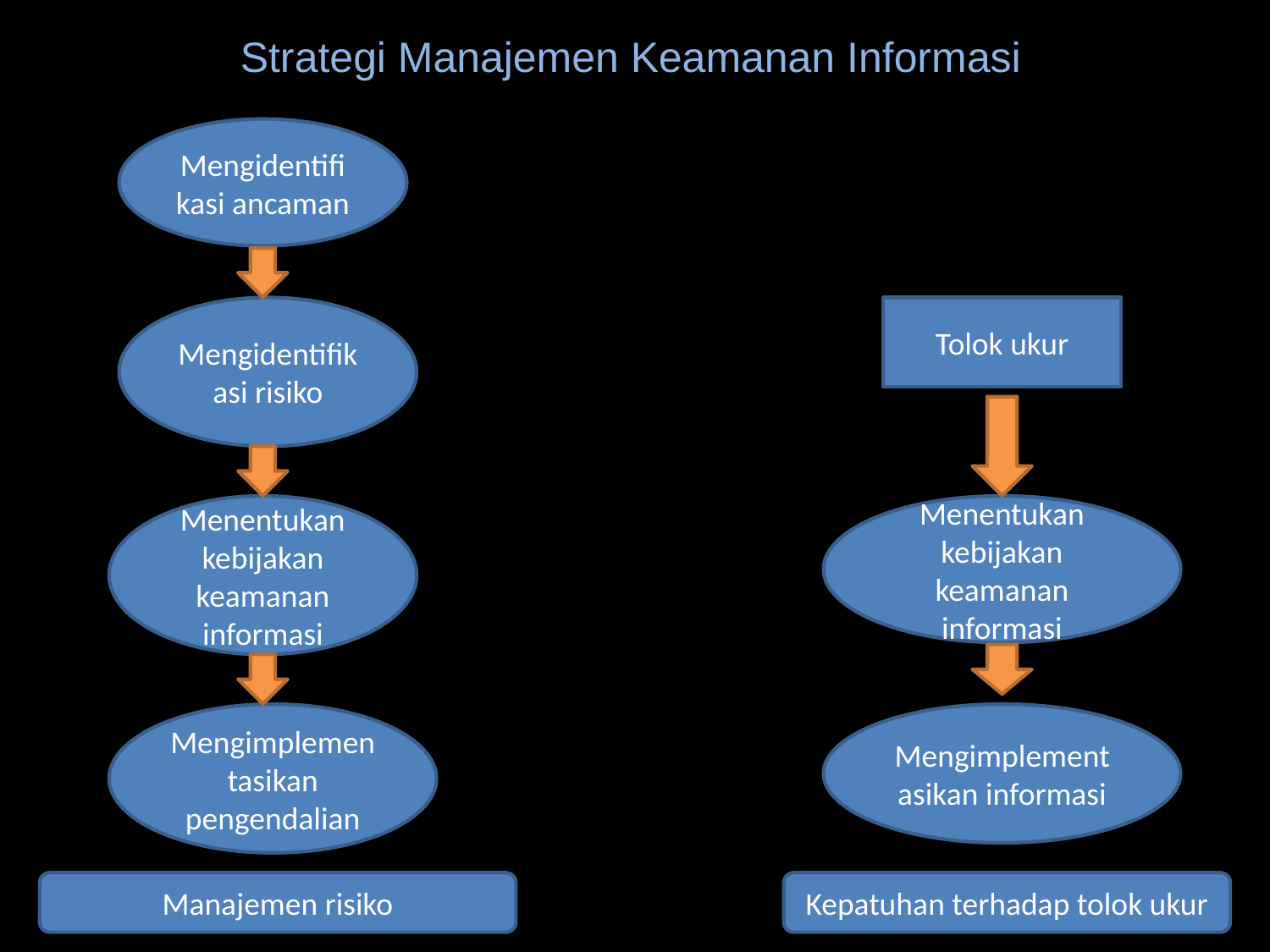

# Strategi Manajemen Keamanan Informasi

Mengidentifikasi ancaman

Mengidentifikasi risiko
Tolok ukur

Menentukan kebijakan keamanan informasi
Menentukan kebijakan keamanan informasi

Mengimplementasikan pengendalian
Mengimplementasikan informasi
Manajemen risiko
Kepatuhan terhadap tolok ukur